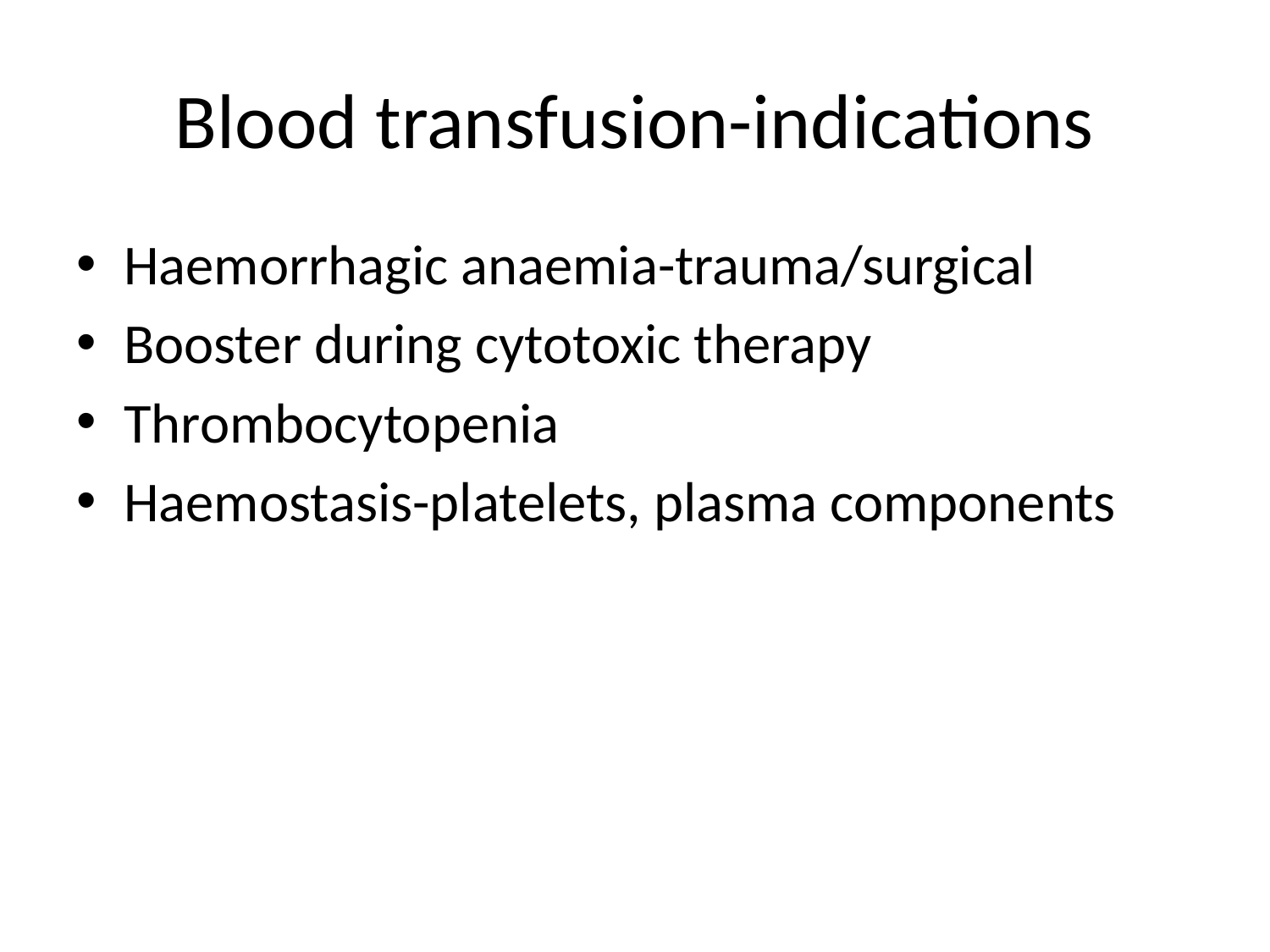

# Blood transfusion-indications
Haemorrhagic anaemia-trauma/surgical
Booster during cytotoxic therapy
Thrombocytopenia
Haemostasis-platelets, plasma components